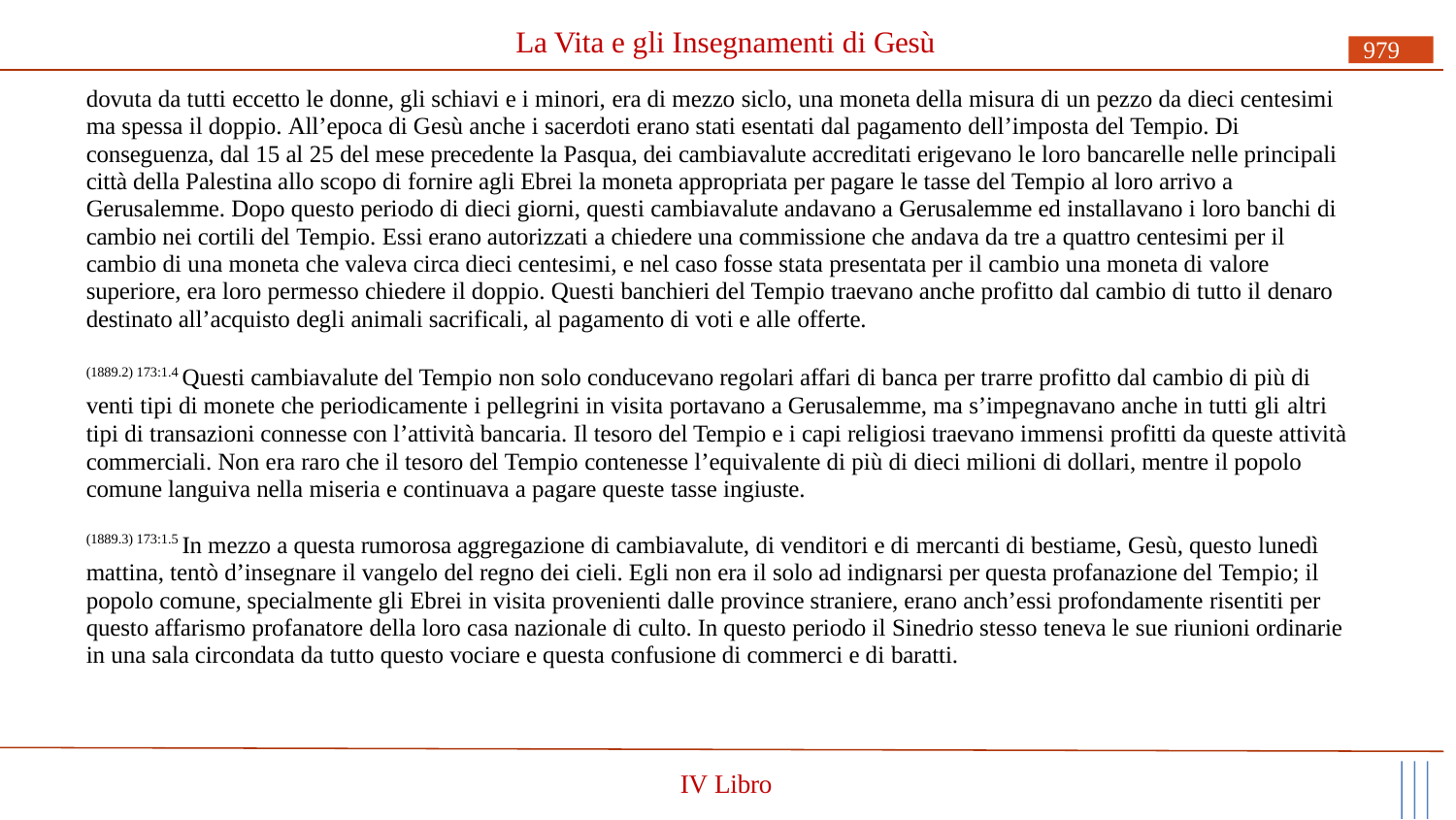

# La Vita e gli Insegnamenti di Gesù
979

dovuta da tutti eccetto le donne, gli schiavi e i minori, era di mezzo siclo, una moneta della misura di un pezzo da dieci centesimi  ma spessa il doppio. All’epoca di Gesù anche i sacerdoti erano stati esentati dal pagamento dell’imposta del Tempio. Di  conseguenza, dal 15 al 25 del mese precedente la Pasqua, dei cambiavalute accreditati erigevano le loro bancarelle nelle principali  città della Palestina allo scopo di fornire agli Ebrei la moneta appropriata per pagare le tasse del Tempio al loro arrivo a  Gerusalemme. Dopo questo periodo di dieci giorni, questi cambiavalute andavano a Gerusalemme ed installavano i loro banchi di  cambio nei cortili del Tempio. Essi erano autorizzati a chiedere una commissione che andava da tre a quattro centesimi per il  cambio di una moneta che valeva circa dieci centesimi, e nel caso fosse stata presentata per il cambio una moneta di valore  superiore, era loro permesso chiedere il doppio. Questi banchieri del Tempio traevano anche profitto dal cambio di tutto il denaro  destinato all’acquisto degli animali sacrificali, al pagamento di voti e alle offerte.

(1889.2) 173:1.4 Questi cambiavalute del Tempio non solo conducevano regolari affari di banca per trarre profitto dal cambio di più di  venti tipi di monete che periodicamente i pellegrini in visita portavano a Gerusalemme, ma s’impegnavano anche in tutti gli altri
tipi di transazioni connesse con l’attività bancaria. Il tesoro del Tempio e i capi religiosi traevano immensi profitti da queste attività  commerciali. Non era raro che il tesoro del Tempio contenesse l’equivalente di più di dieci milioni di dollari, mentre il popolo  comune languiva nella miseria e continuava a pagare queste tasse ingiuste.

(1889.3) 173:1.5 In mezzo a questa rumorosa aggregazione di cambiavalute, di venditori e di mercanti di bestiame, Gesù, questo lunedì  mattina, tentò d’insegnare il vangelo del regno dei cieli. Egli non era il solo ad indignarsi per questa profanazione del Tempio; il  popolo comune, specialmente gli Ebrei in visita provenienti dalle province straniere, erano anch’essi profondamente risentiti per  questo affarismo profanatore della loro casa nazionale di culto. In questo periodo il Sinedrio stesso teneva le sue riunioni ordinarie  in una sala circondata da tutto questo vociare e questa confusione di commerci e di baratti.

IV Libro